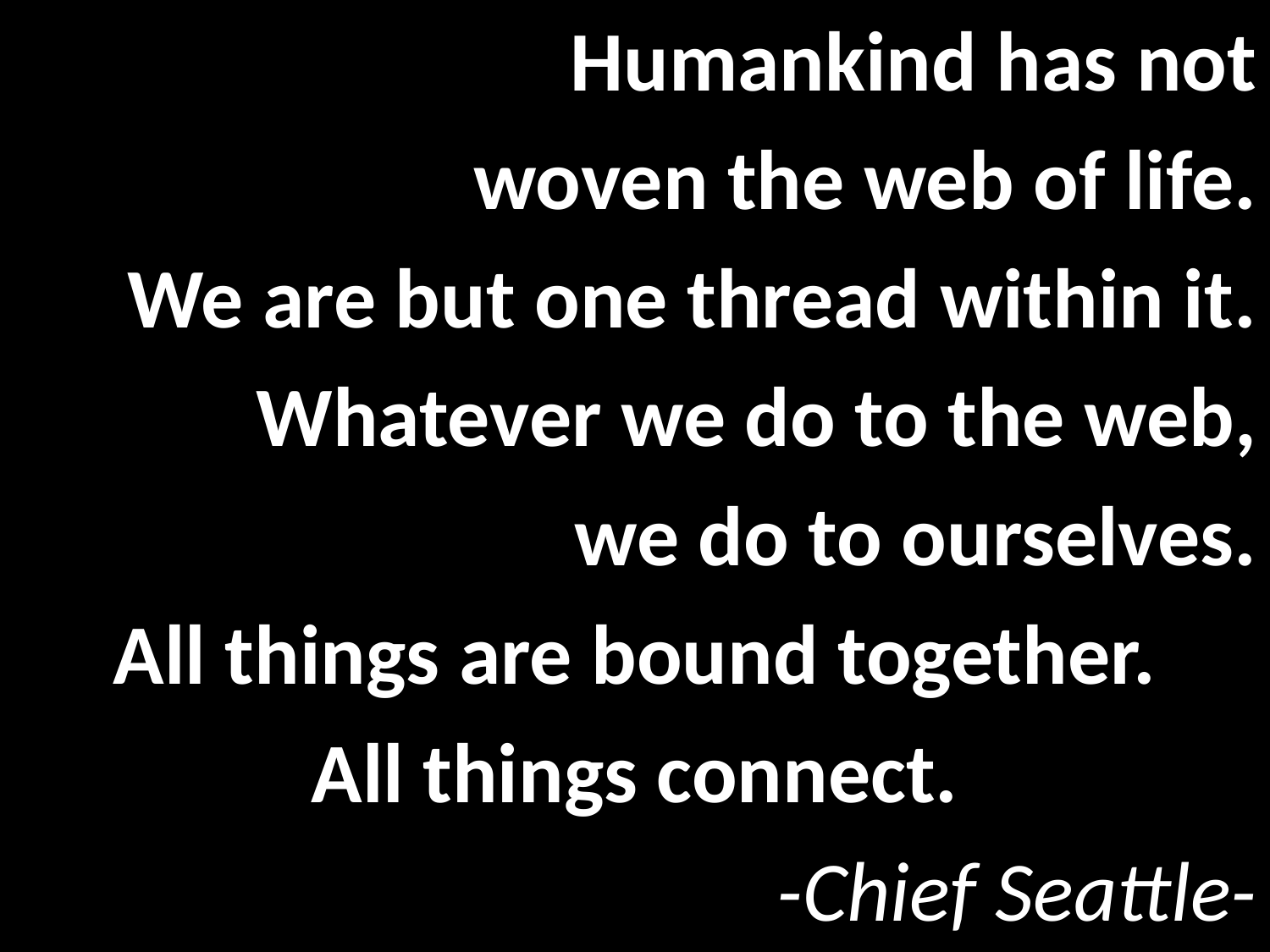

Humankind has not
woven the web of life.
We are but one thread within it.
Whatever we do to the web,
we do to ourselves.
All things are bound together.
All things connect.
-Chief Seattle-